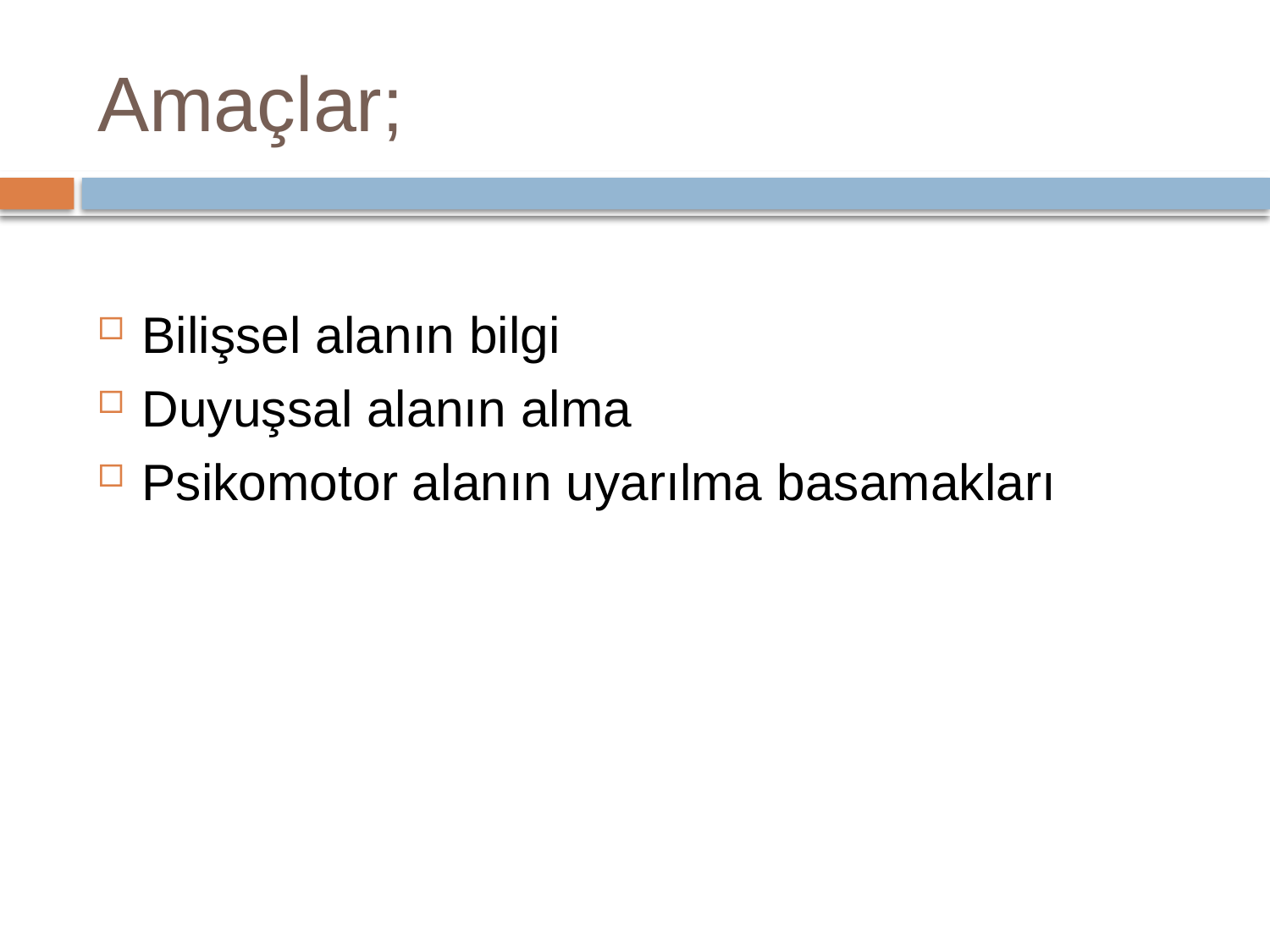

# Amaçlar;

Bilişsel alanın bilgi
Duyuşsal alanın alma
Psikomotor alanın uyarılma basamakları